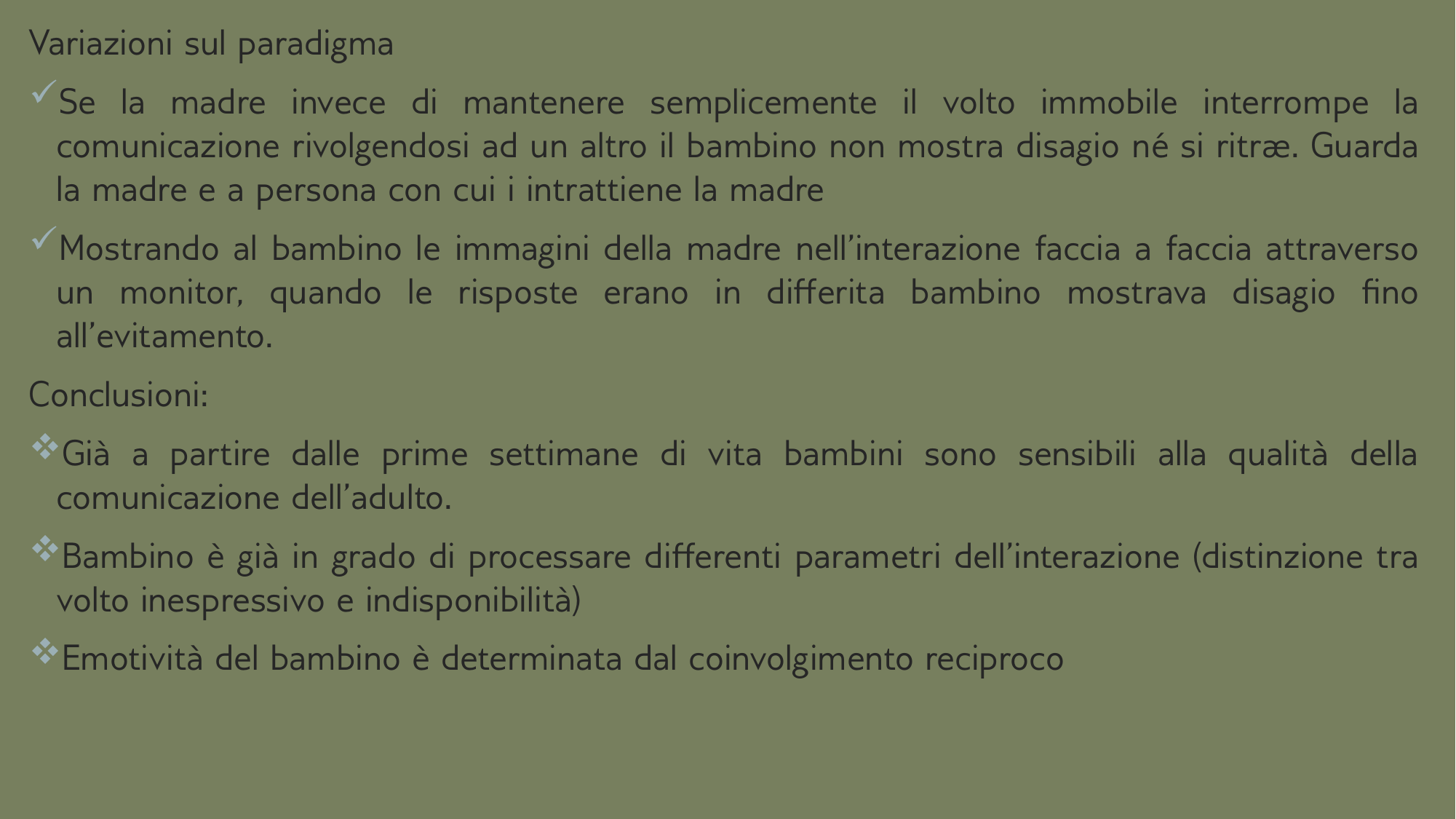

Variazioni sul paradigma
Se la madre invece di mantenere semplicemente il volto immobile interrompe la comunicazione rivolgendosi ad un altro il bambino non mostra disagio né si ritrae. Guarda la madre e a persona con cui i intrattiene la madre
Mostrando al bambino le immagini della madre nell’interazione faccia a faccia attraverso un monitor, quando le risposte erano in differita bambino mostrava disagio fino all’evitamento.
Conclusioni:
Già a partire dalle prime settimane di vita bambini sono sensibili alla qualità della comunicazione dell’adulto.
Bambino è già in grado di processare differenti parametri dell’interazione (distinzione tra volto inespressivo e indisponibilità)
Emotività del bambino è determinata dal coinvolgimento reciproco